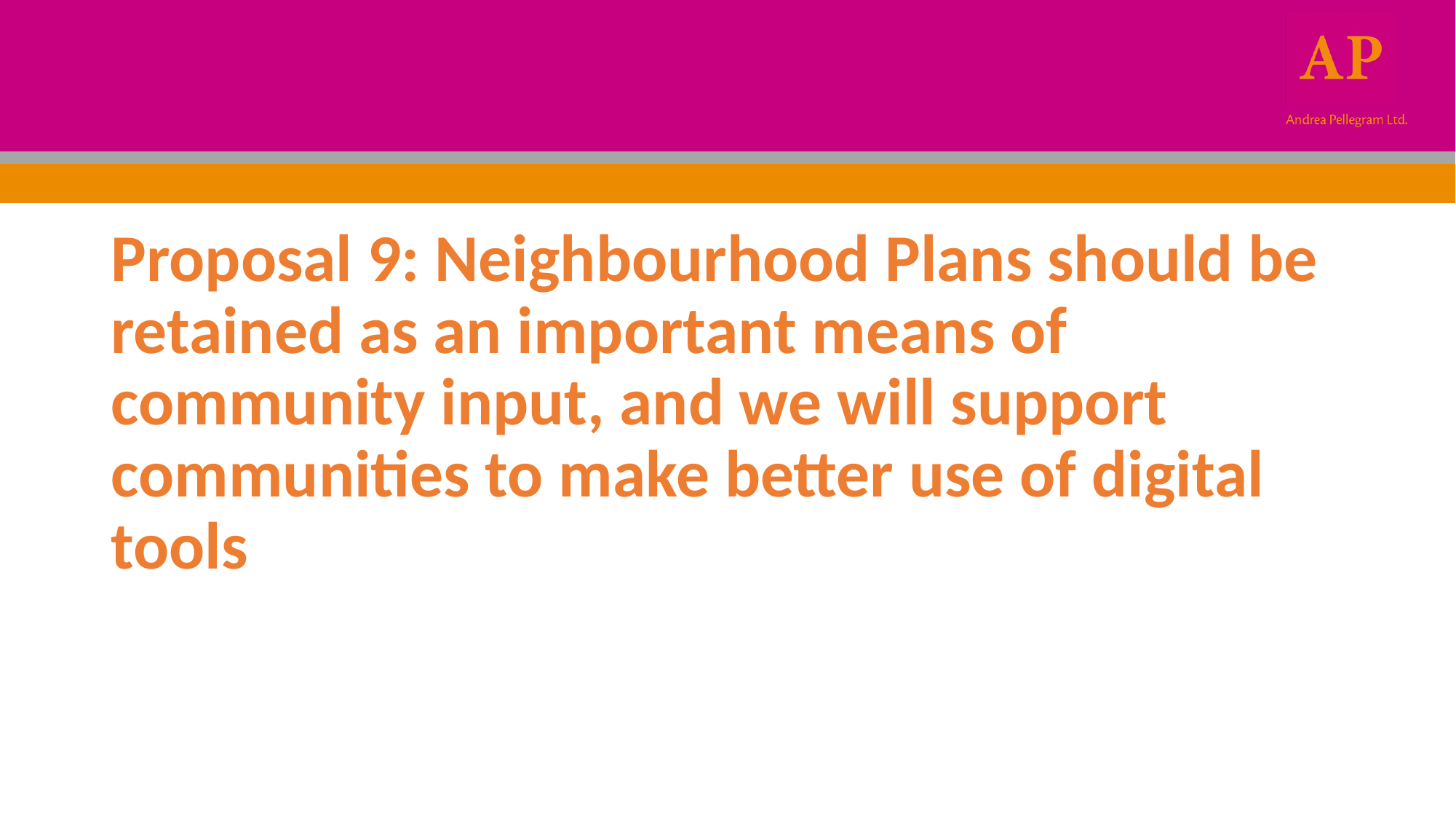

#
Proposal 9: Neighbourhood Plans should be retained as an important means of community input, and we will support communities to make better use of digital tools